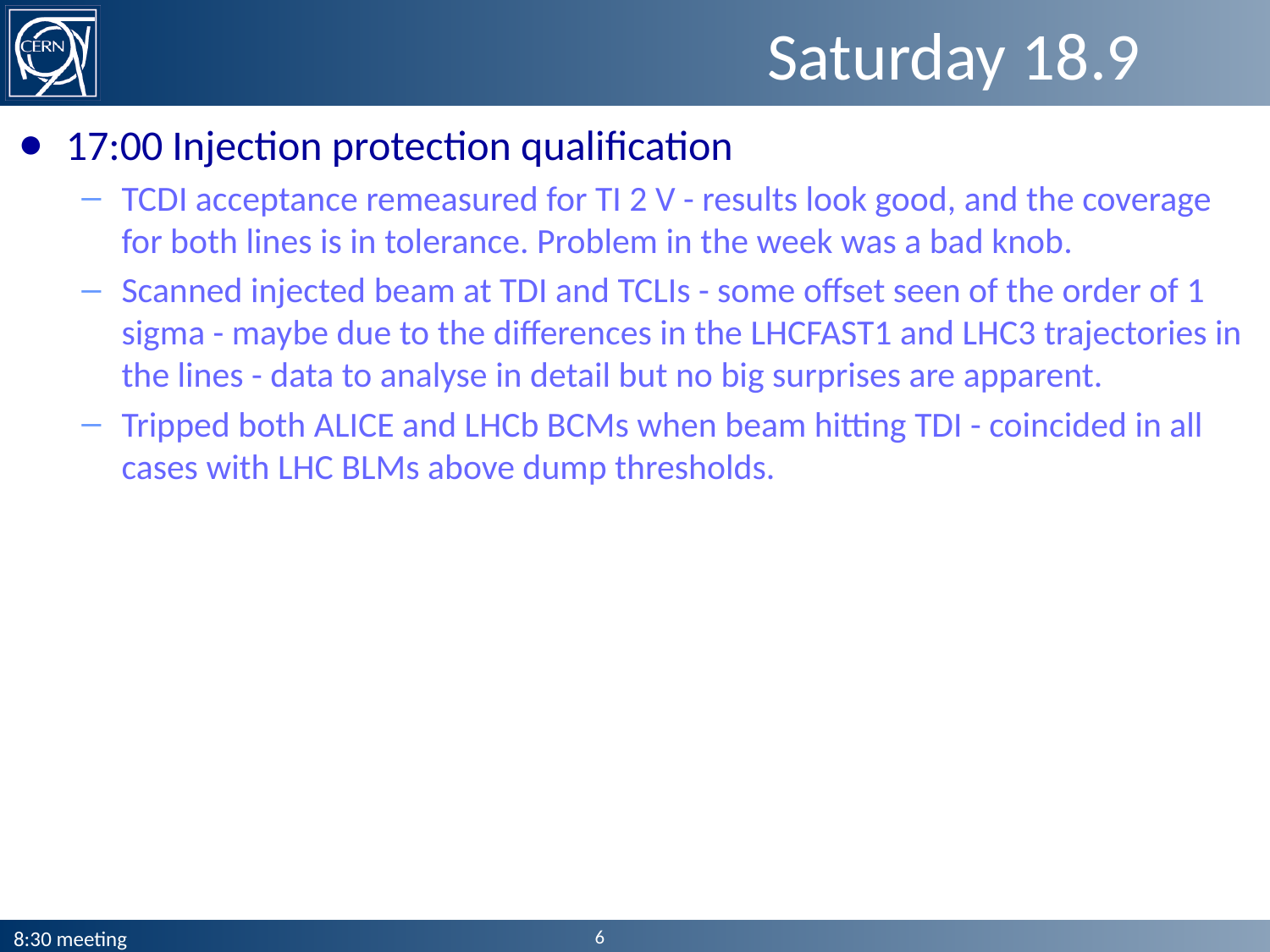

# Saturday 18.9
17:00 Injection protection qualification
TCDI acceptance remeasured for TI 2 V - results look good, and the coverage for both lines is in tolerance. Problem in the week was a bad knob.
Scanned injected beam at TDI and TCLIs - some offset seen of the order of 1 sigma - maybe due to the differences in the LHCFAST1 and LHC3 trajectories in the lines - data to analyse in detail but no big surprises are apparent.
Tripped both ALICE and LHCb BCMs when beam hitting TDI - coincided in all cases with LHC BLMs above dump thresholds.

6
8:30 meeting